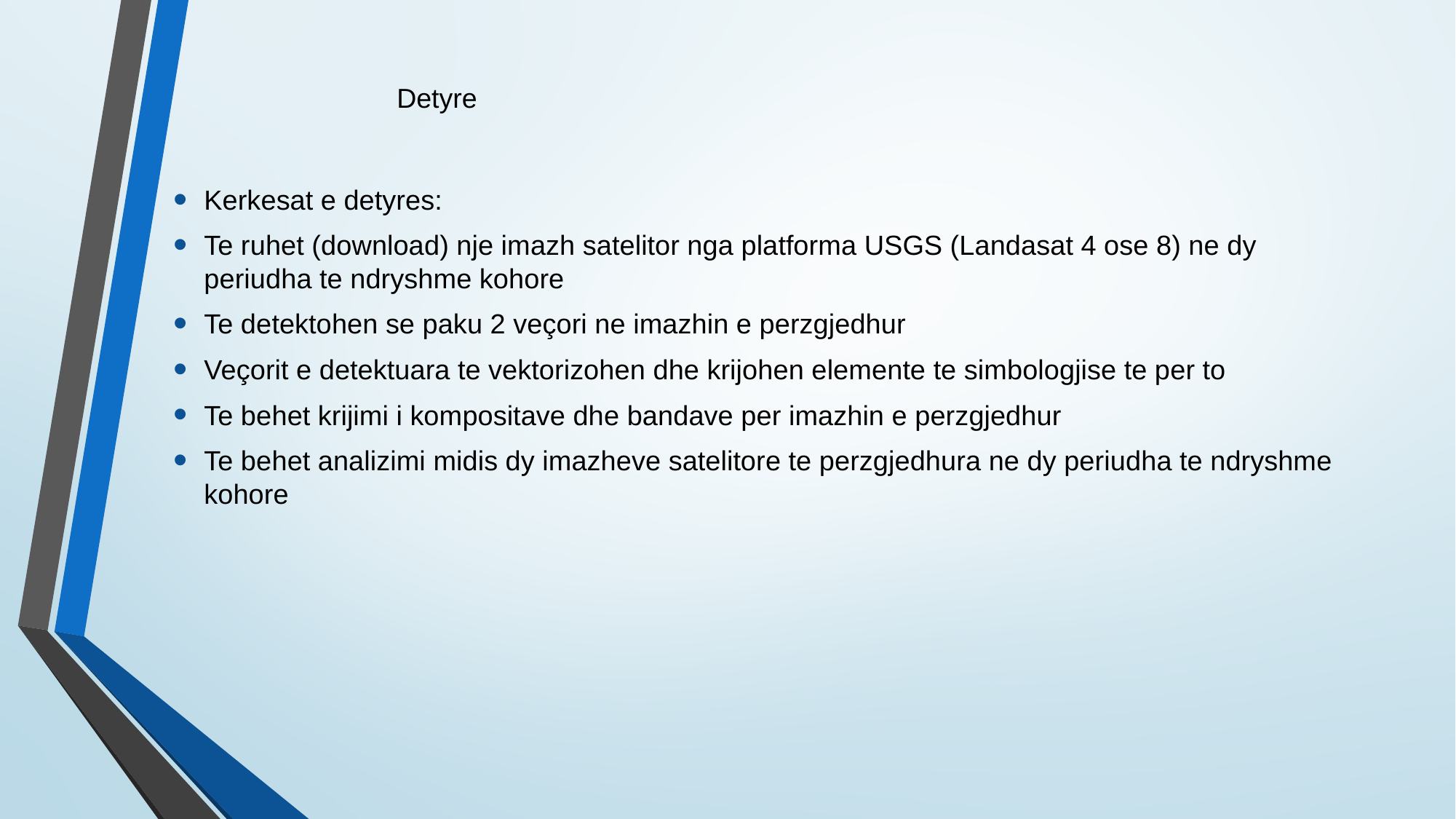

Detyre
Kerkesat e detyres:
Te ruhet (download) nje imazh satelitor nga platforma USGS (Landasat 4 ose 8) ne dy periudha te ndryshme kohore
Te detektohen se paku 2 veçori ne imazhin e perzgjedhur
Veçorit e detektuara te vektorizohen dhe krijohen elemente te simbologjise te per to
Te behet krijimi i kompositave dhe bandave per imazhin e perzgjedhur
Te behet analizimi midis dy imazheve satelitore te perzgjedhura ne dy periudha te ndryshme kohore